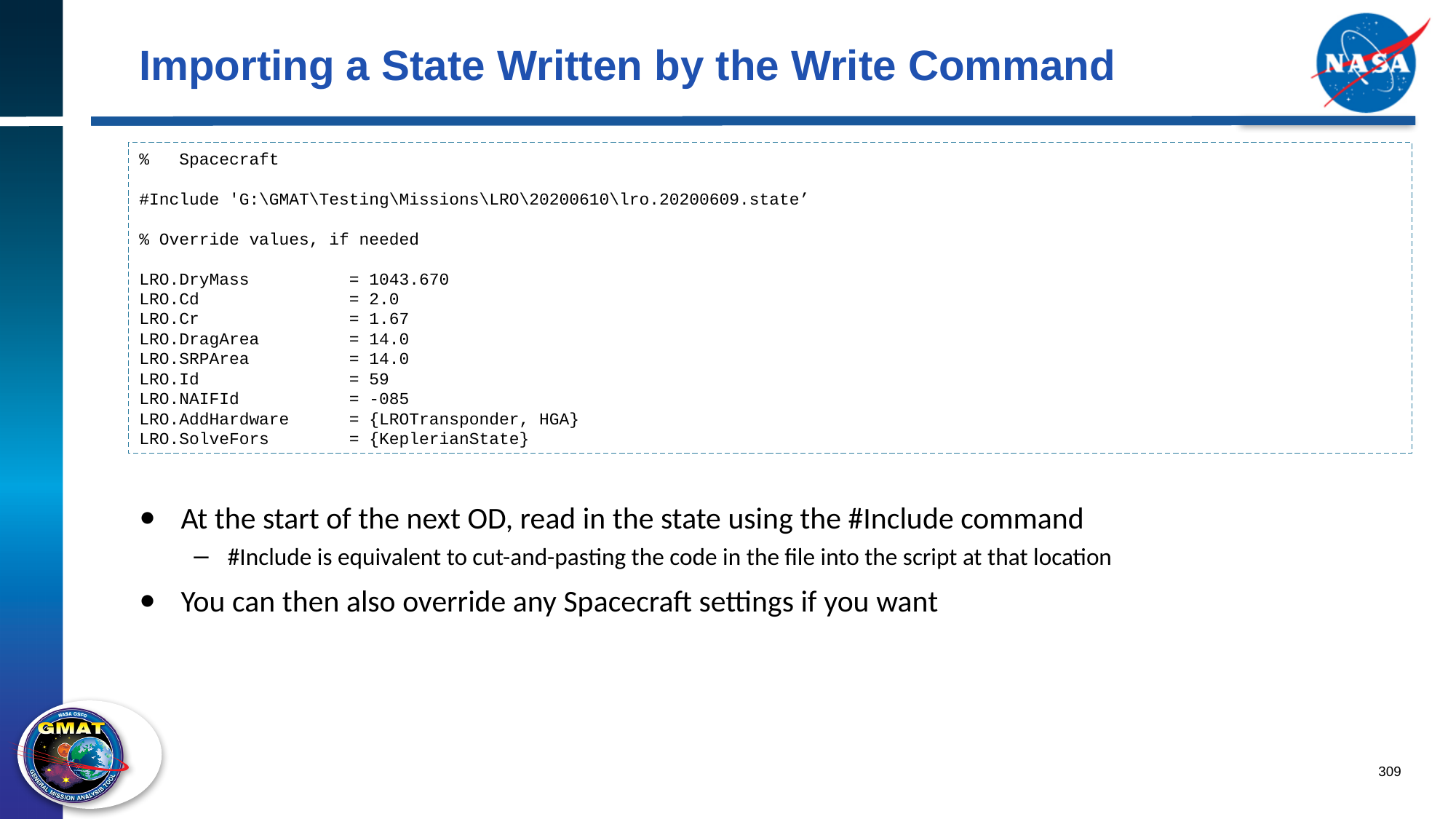

# Importing a State Written by the Write Command
%   Spacecraft

#Include 'G:\GMAT\Testing\Missions\LRO\20200610\lro.20200609.state’

% Override values, if needed

LRO.DryMass          = 1043.670
LRO.Cd               = 2.0
LRO.Cr               = 1.67
LRO.DragArea         = 14.0
LRO.SRPArea          = 14.0
LRO.Id               = 59
LRO.NAIFId           = -085
LRO.AddHardware      = {LROTransponder, HGA}
LRO.SolveFors        = {KeplerianState}
At the start of the next OD, read in the state using the #Include command
#Include is equivalent to cut-and-pasting the code in the file into the script at that location
You can then also override any Spacecraft settings if you want
309